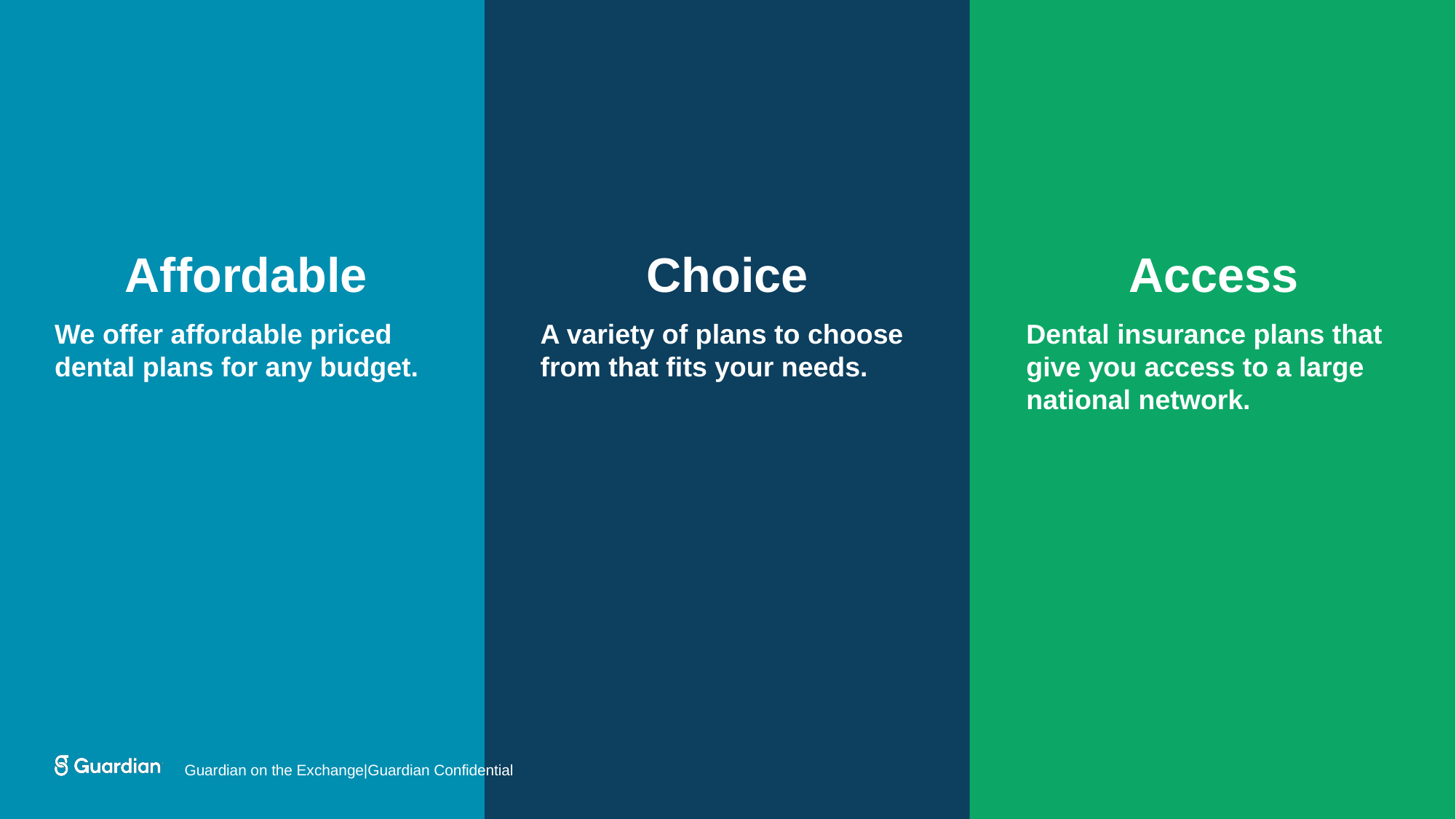

Affordable
We offer affordable priced dental plans for any budget.

Choice
A variety of plans to choose from that fits your needs.
Access
Dental insurance plans that give you access to a large national network.
Guardian on the Exchange|Guardian Confidential